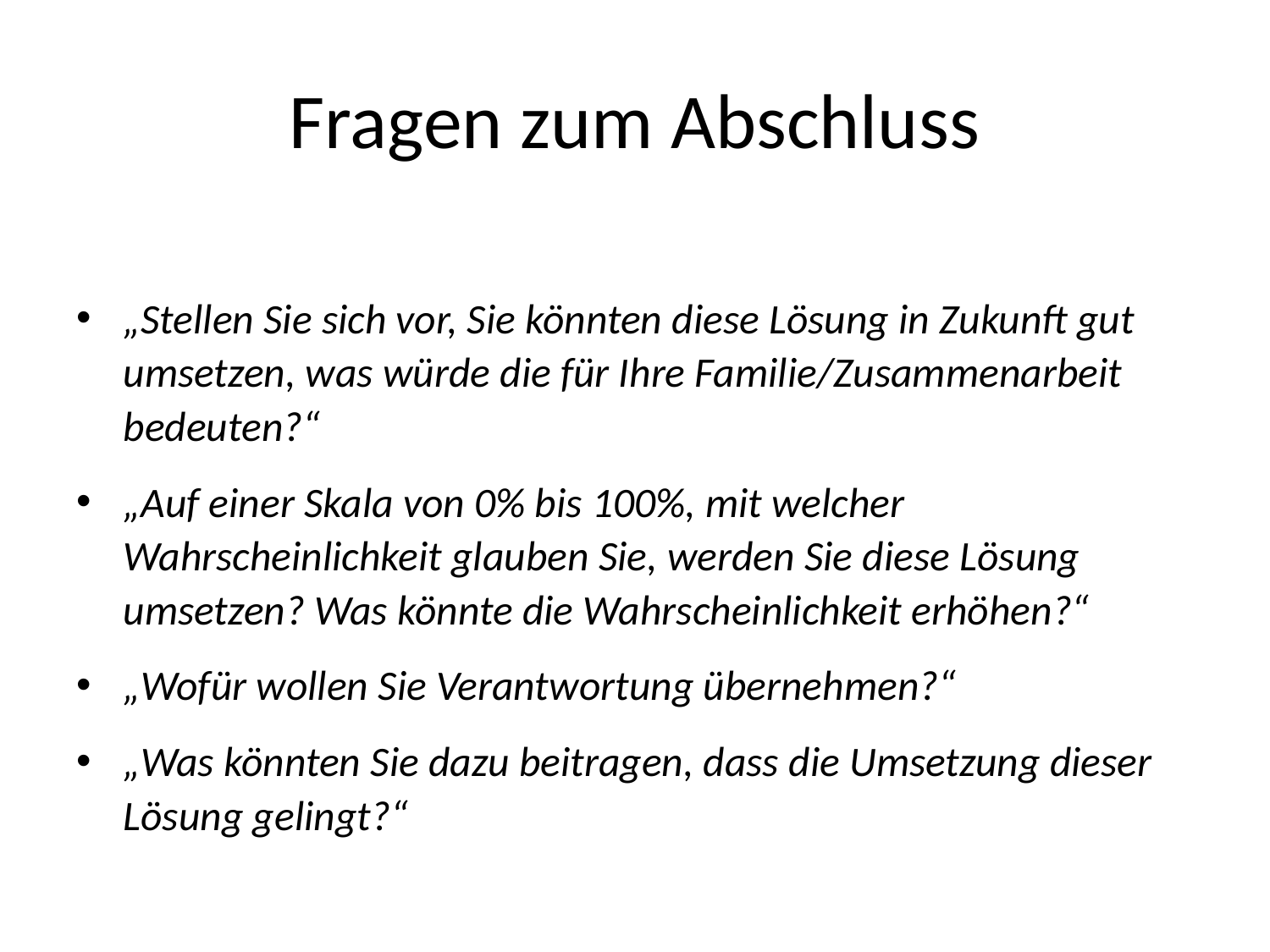

# Fragen zum Abschluss

„Stellen Sie sich vor, Sie könnten diese Lösung in Zukunft gut umsetzen, was würde die für Ihre Familie/Zusammenarbeit bedeuten?“
„Auf einer Skala von 0% bis 100%, mit welcher Wahrscheinlichkeit glauben Sie, werden Sie diese Lösung umsetzen? Was könnte die Wahrscheinlichkeit erhöhen?“
„Wofür wollen Sie Verantwortung übernehmen?“
„Was könnten Sie dazu beitragen, dass die Umsetzung dieser Lösung gelingt?“